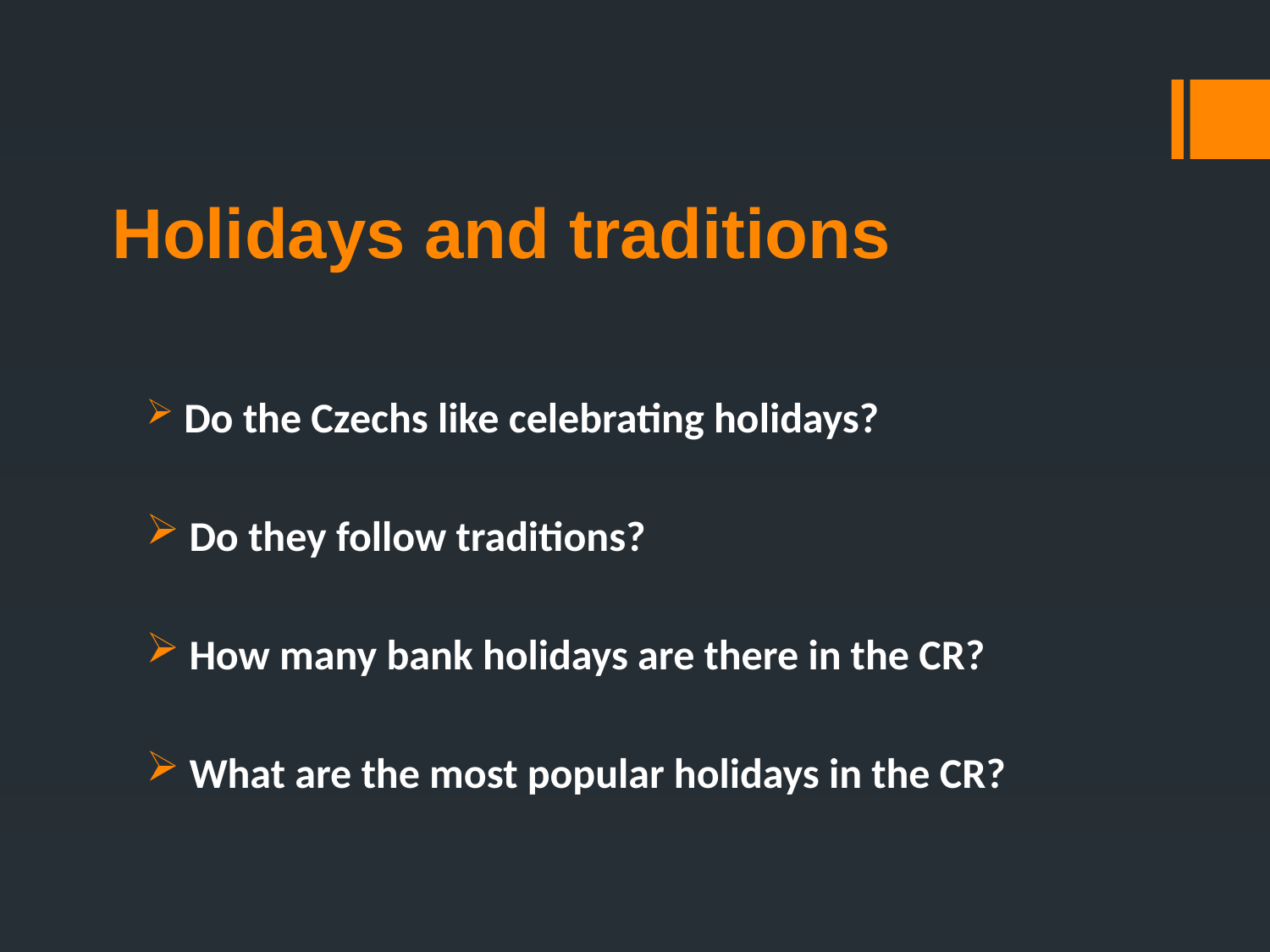

# Holidays and traditions
 Do the Czechs like celebrating holidays?

 Do they follow traditions?

 How many bank holidays are there in the CR?

 What are the most popular holidays in the CR?